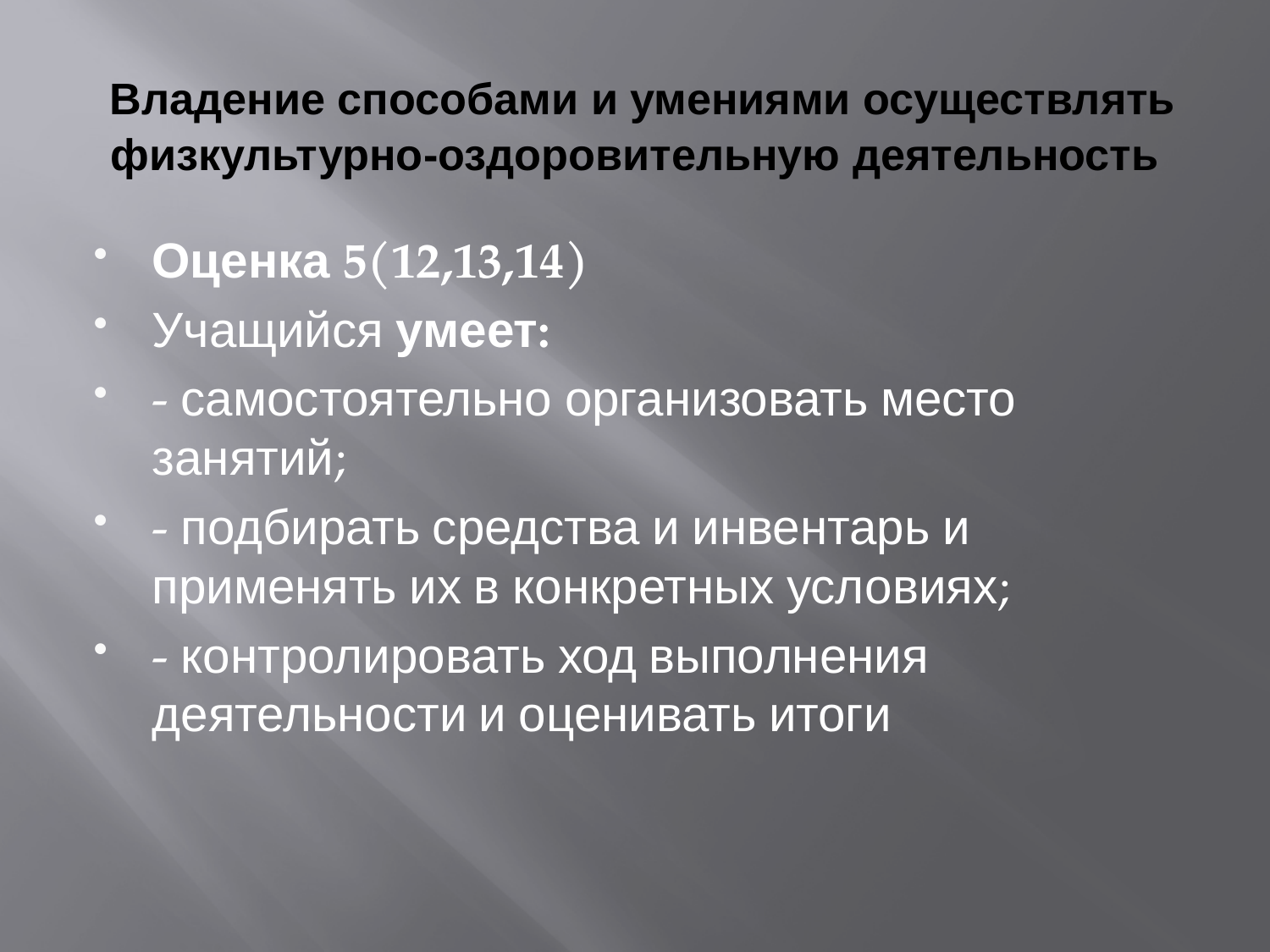

# Владение способами и умениями осуществлять физкультурно-оздоровительную деятельность
Оценка 5(12,13,14)
Учащийся умеет:
- самостоятельно организовать место занятий;
- подбирать средства и инвентарь и применять их в конкретных условиях;
- контролировать ход выполнения деятельности и оценивать итоги